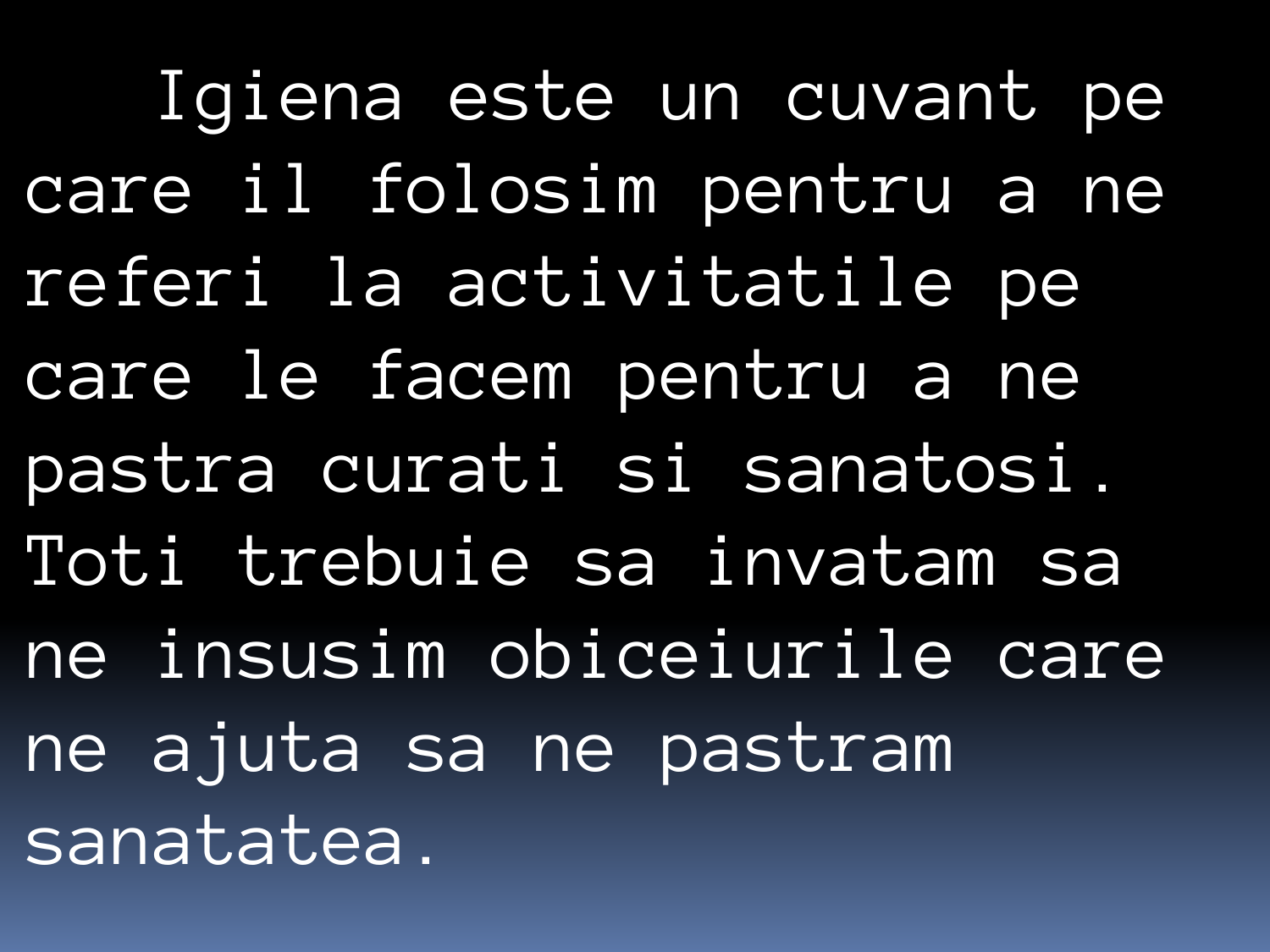

Igiena este un cuvant pe care il folosim pentru a ne referi la activitatile pe care le facem pentru a ne pastra curati si sanatosi. Toti trebuie sa invatam sa ne insusim obiceiurile care ne ajuta sa ne pastram sanatatea.